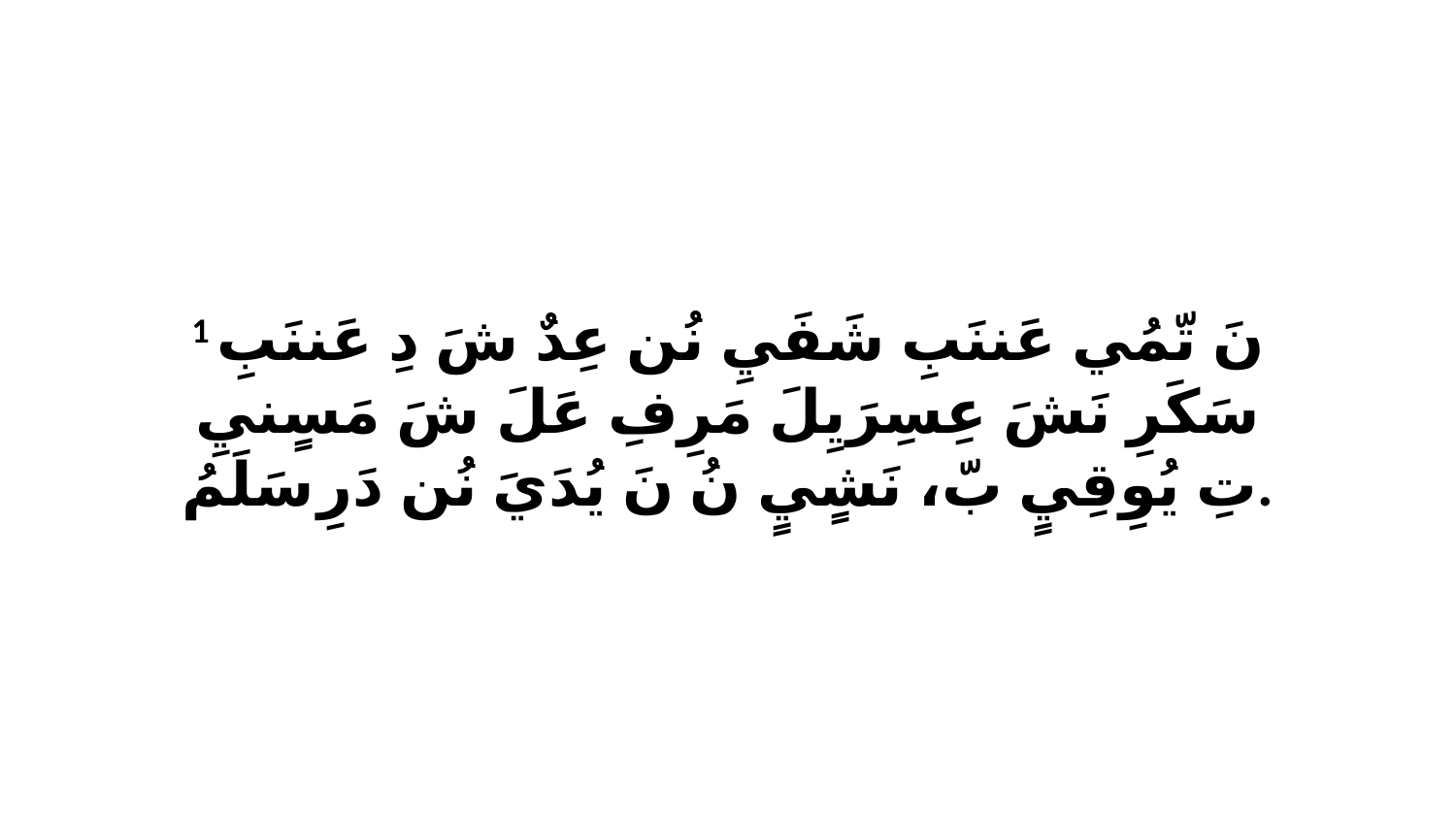

1 نَ تّمُي عَننَبِ شَفَيِ نُن عِدٌ شَ دِ عَننَبِ سَكَرِ نَشَ عِسِرَيِلَ مَرِفِ عَلَ شَ مَسٍنيِ تِ يُوِقِيٍ بّ، نَشٍيٍ نُ نَ يُدَيَ نُن دَرِ سَلَمُ.